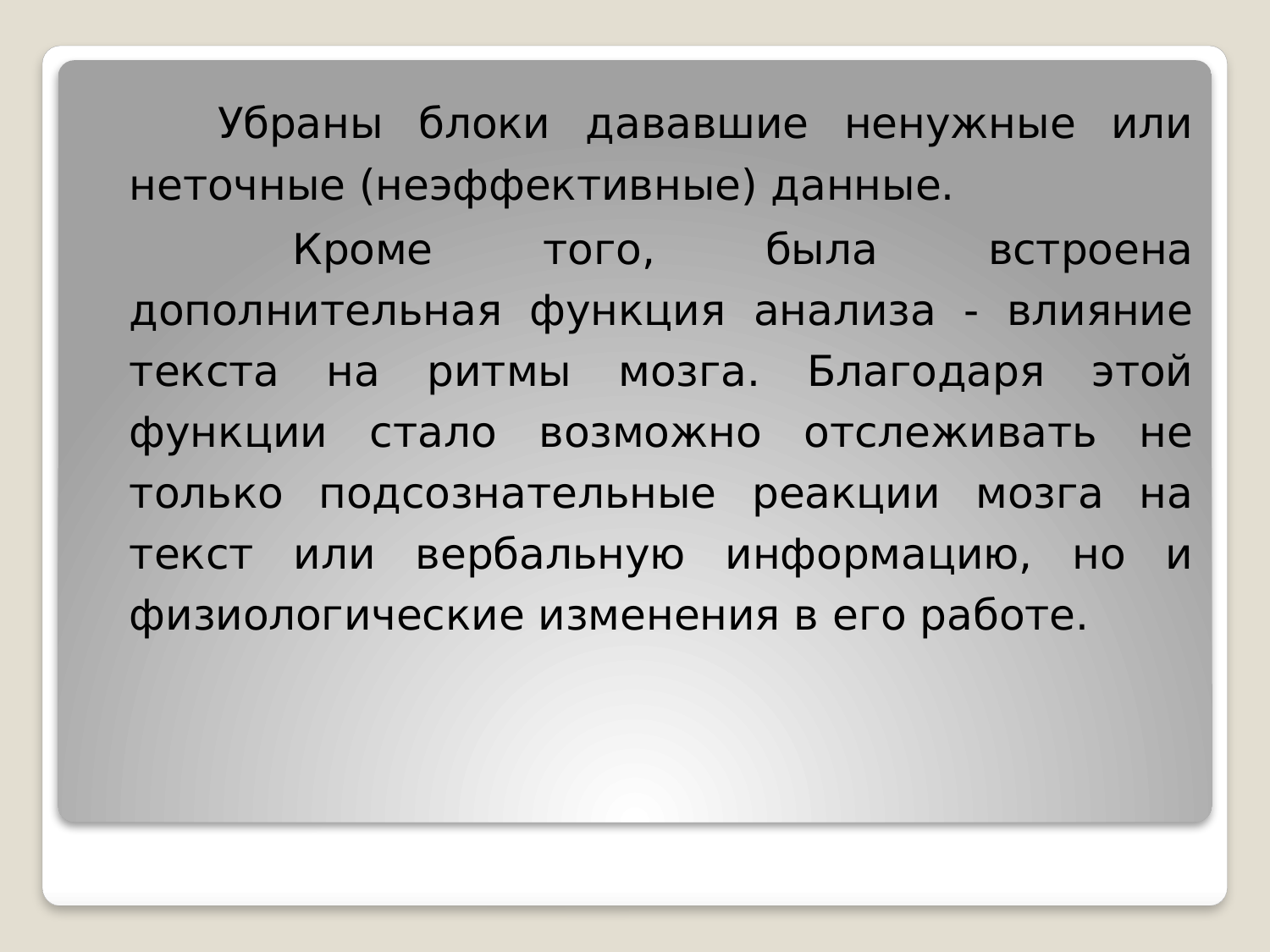

Убраны блоки дававшие ненужные или неточные (неэффективные) данные.
 Кроме того, была встроена дополнительная функция анализа - влияние текста на ритмы мозга. Благодаря этой функции стало возможно отслеживать не только подсознательные реакции мозга на текст или вербальную информацию, но и физиологические изменения в его работе.

#